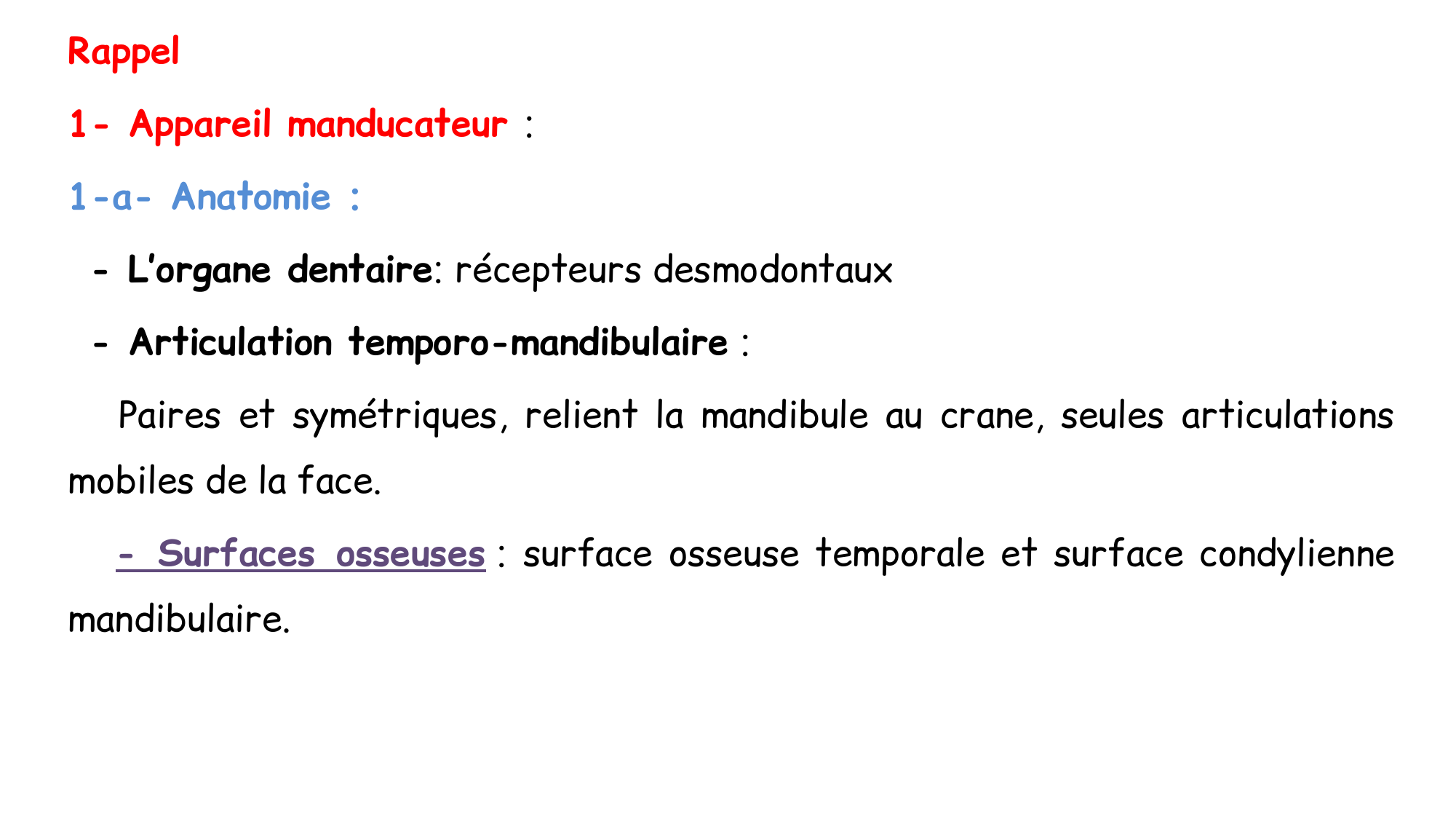

Rappel
1- Appareil manducateur :
1-a- Anatomie :
  - L’organe dentaire: récepteurs desmodontaux
  - Articulation temporo-mandibulaire :
   Paires et symétriques, relient la mandibule au crane, seules articulations mobiles de la face.
   - Surfaces osseuses : surface osseuse temporale et surface condylienne mandibulaire.